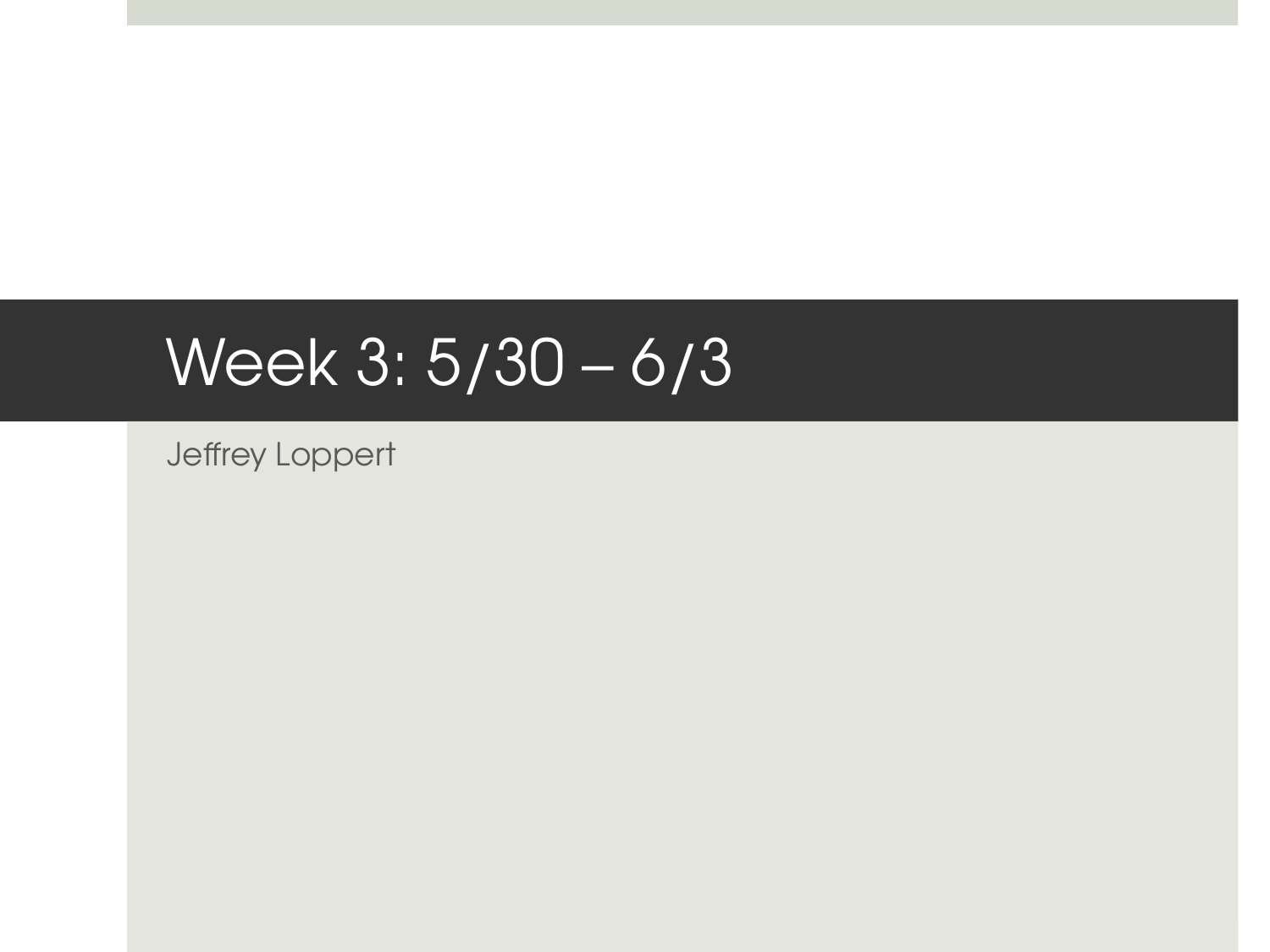

# Week 3: 5/30 – 6/3
Jeffrey Loppert